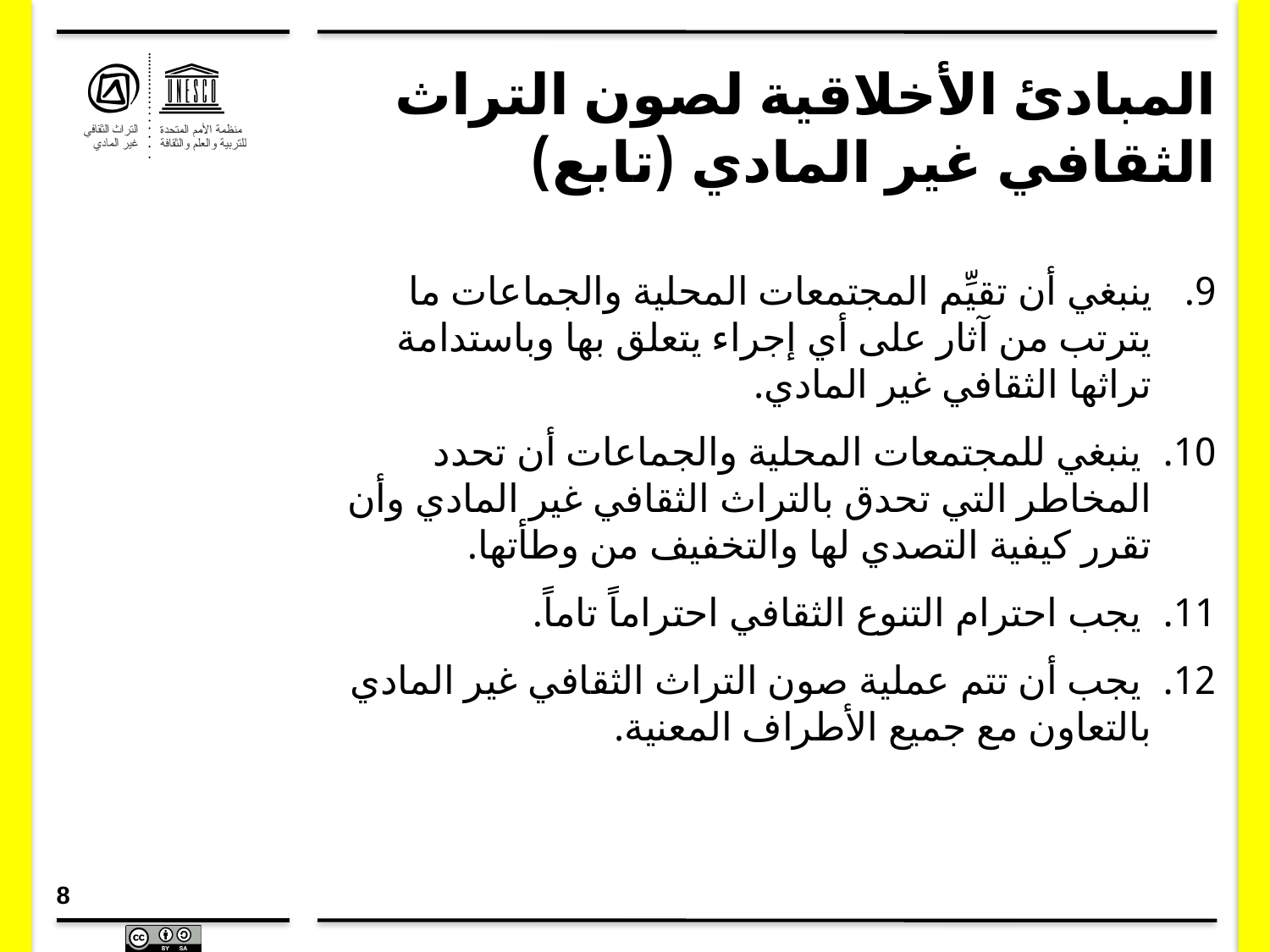

# المبادئ الأخلاقية لصون التراث الثقافي غير المادي (تابع)
ينبغي أن تقيِّم المجتمعات المحلية والجماعات ما يترتب من آثار على أي إجراء يتعلق بها وباستدامة تراثها الثقافي غير المادي.
 ينبغي للمجتمعات المحلية والجماعات أن تحدد المخاطر التي تحدق بالتراث الثقافي غير المادي وأن تقرر كيفية التصدي لها والتخفيف من وطأتها.
 يجب احترام التنوع الثقافي احتراماً تاماً.
 يجب أن تتم عملية صون التراث الثقافي غير المادي بالتعاون مع جميع الأطراف المعنية.